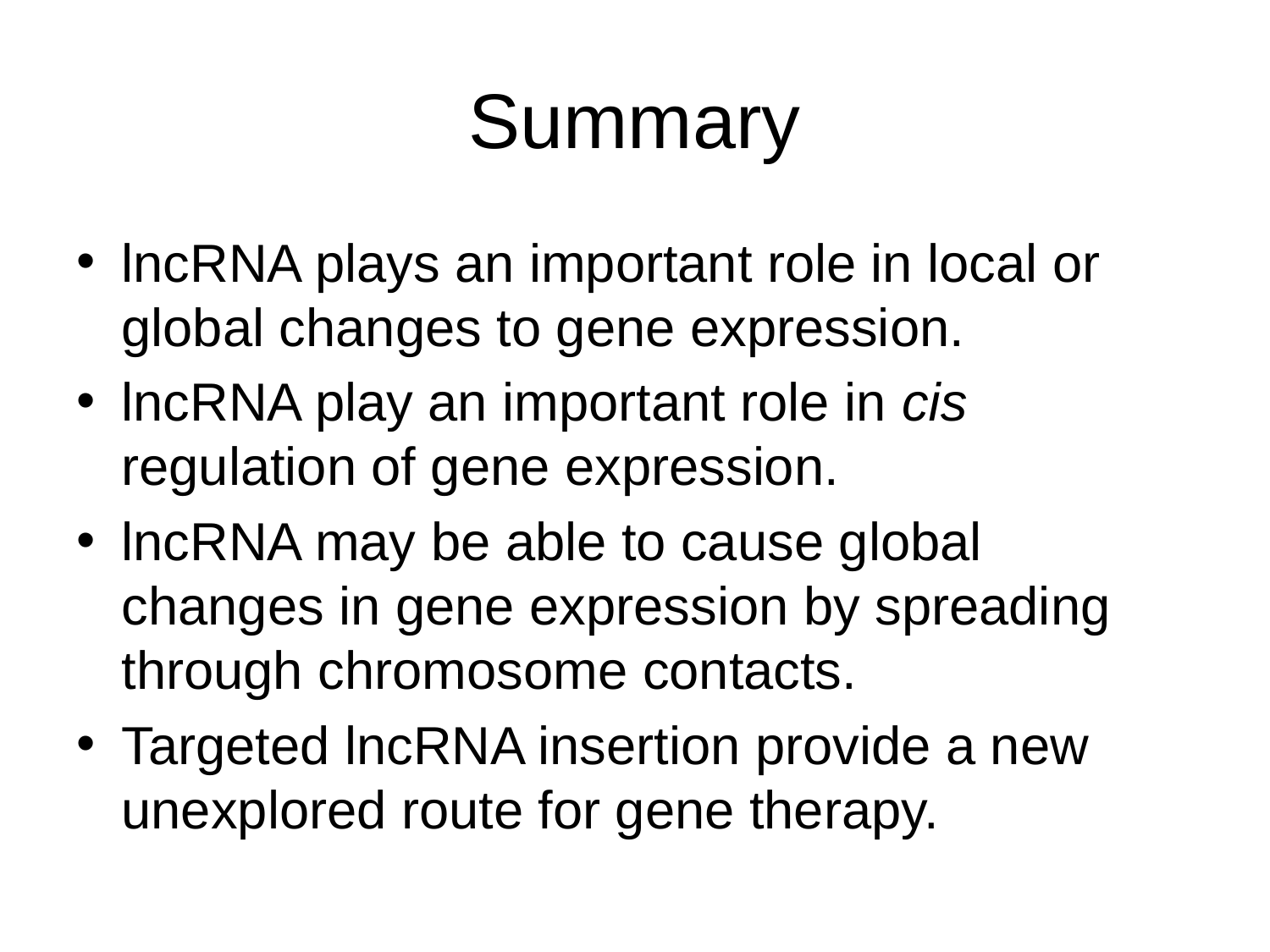

# Summary
lncRNA plays an important role in local or global changes to gene expression.
lncRNA play an important role in cis regulation of gene expression.
lncRNA may be able to cause global changes in gene expression by spreading through chromosome contacts.
Targeted lncRNA insertion provide a new unexplored route for gene therapy.